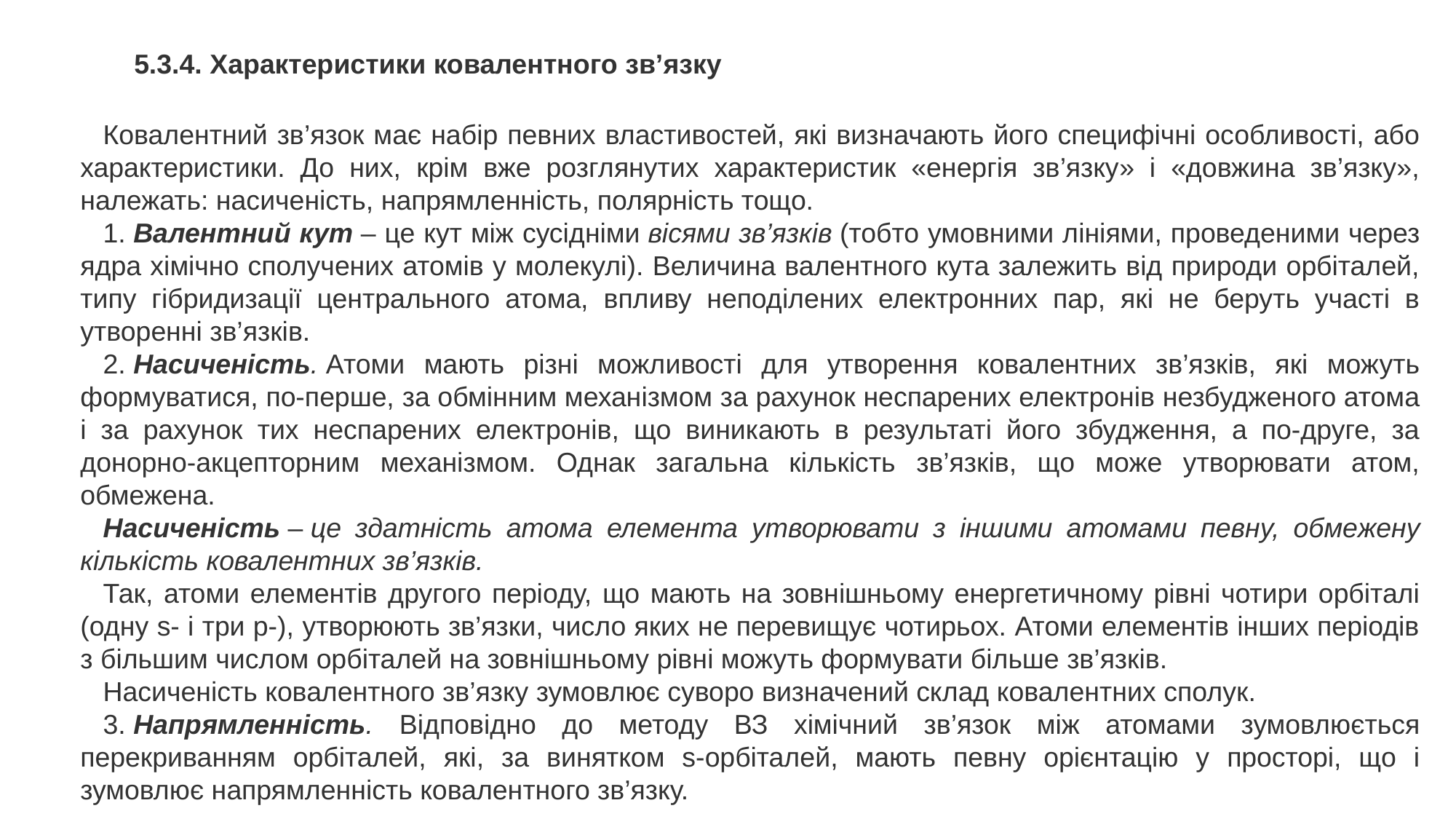

5.3.4. Характеристики ковалентного зв’язку

Ковалентний зв’язок має набір певних властивостей, які визначають його специфічні особливості, або характеристики. До них, крім вже розглянутих характеристик «енергія зв’язку» і «довжина зв’язку», належать: насиченість, напрямленність, полярність тощо.
1. Валентний кут – це кут між сусідніми вісями зв’язків (тобто умовними лініями, проведеними через ядра хімічно сполучених атомів у молекулі). Величина валентного кута залежить від природи орбіталей, типу гібридизації центрального атома, впливу неподілених електронних пар, які не беруть участі в утворенні зв’язків.
2. Насиченість. Атоми мають різні можливості для утворення ковалентних зв’язків, які можуть формуватися, по-перше, за обмінним механізмом за рахунок неспарених електронів незбудженого атома і за рахунок тих неспарених електронів, що виникають в результаті його збудження, а по-друге, за донорно-акцепторним механізмом. Однак загальна кількість зв’язків, що може утворювати атом, обмежена.
Насиченість – це здатність атома елемента утворювати з іншими атомами певну, обмежену кількість ковалентних зв’язків.
Так, атоми елементів другого періоду, що мають на зовнішньому енергетичному рівні чотири орбіталі (одну s- і три р-), утворюють зв’язки, число яких не перевищує чотирьох. Атоми елементів інших періодів з більшим числом орбіталей на зовнішньому рівні можуть формувати більше зв’язків.
Насиченість ковалентного зв’язку зумовлює суворо визначений склад ковалентних сполук.
3. Напрямленність. Відповідно до методу ВЗ хімічний зв’язок між атомами зумовлюється перекриванням орбіталей, які, за винятком s-орбіталей, мають певну орієнтацію у просторі, що і зумовлює напрямленність ковалентного зв’язку.